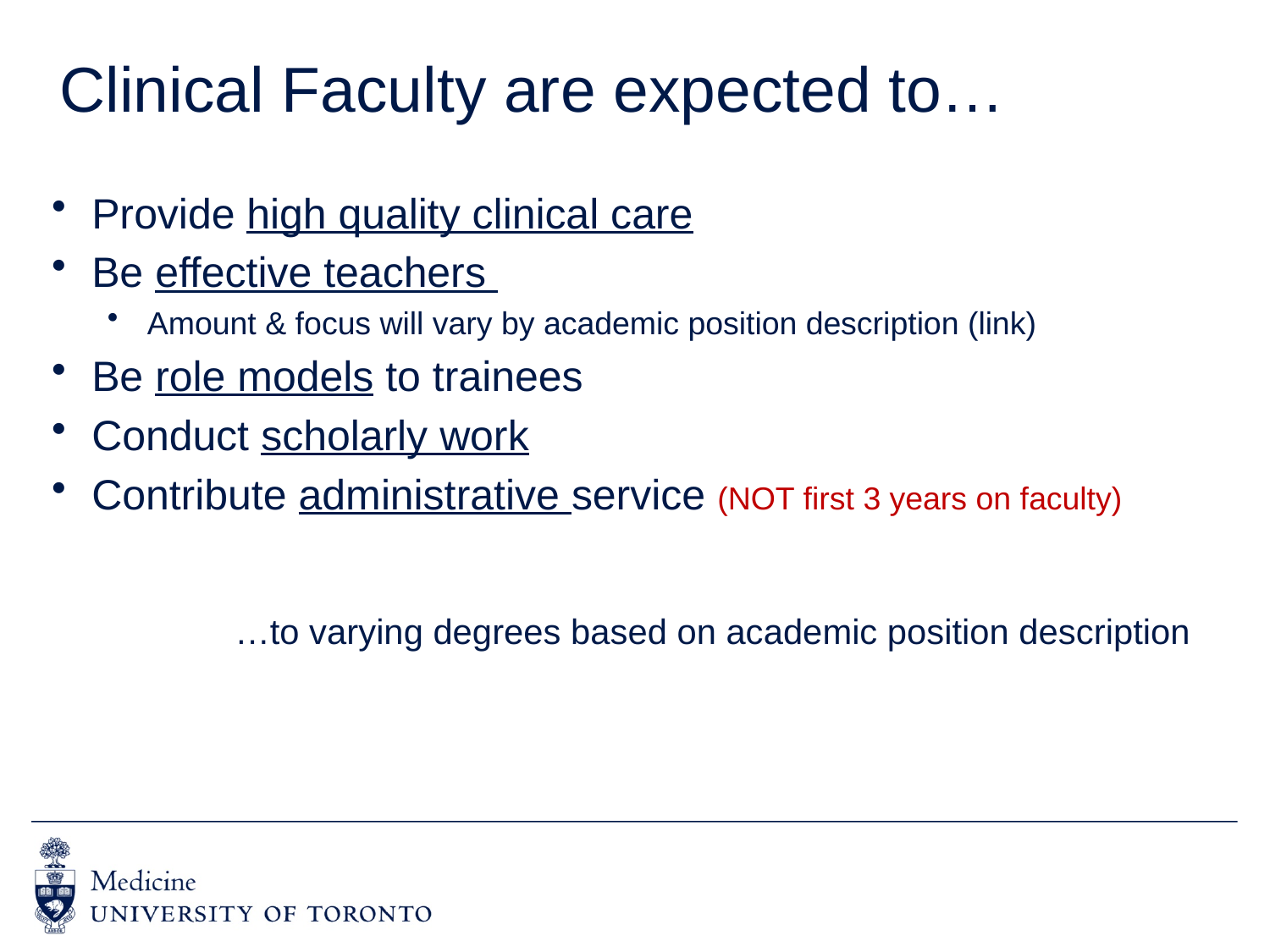

# Clinical Faculty are expected to…
Provide high quality clinical care
Be effective teachers
Amount & focus will vary by academic position description (link)
Be role models to trainees
Conduct scholarly work
Contribute administrative service (NOT first 3 years on faculty)

…to varying degrees based on academic position description